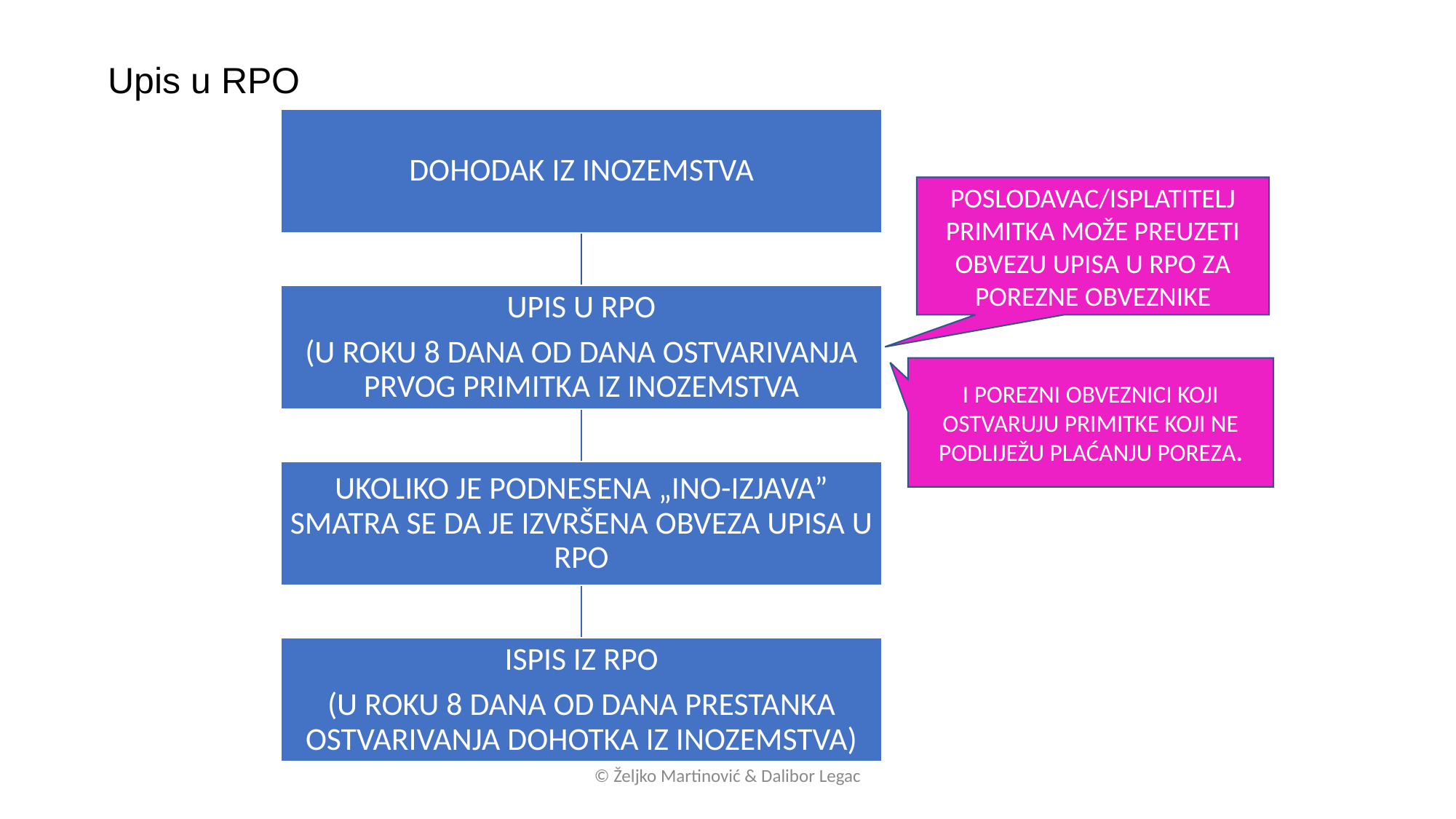

Upis u RPO
DOHODAK IZ INOZEMSTVA
UPIS U RPO
(U ROKU 8 DANA OD DANA OSTVARIVANJA PRVOG PRIMITKA IZ INOZEMSTVA
UKOLIKO JE PODNESENA „INO-IZJAVA” SMATRA SE DA JE IZVRŠENA OBVEZA UPISA U RPO
ISPIS IZ RPO
(U ROKU 8 DANA OD DANA PRESTANKA OSTVARIVANJA DOHOTKA IZ INOZEMSTVA)
POSLODAVAC/ISPLATITELJ PRIMITKA MOŽE PREUZETI OBVEZU UPISA U RPO ZA POREZNE OBVEZNIKE
I POREZNI OBVEZNICI KOJI OSTVARUJU PRIMITKE KOJI NE PODLIJEŽU PLAĆANJU POREZA.
© Željko Martinović & Dalibor Legac